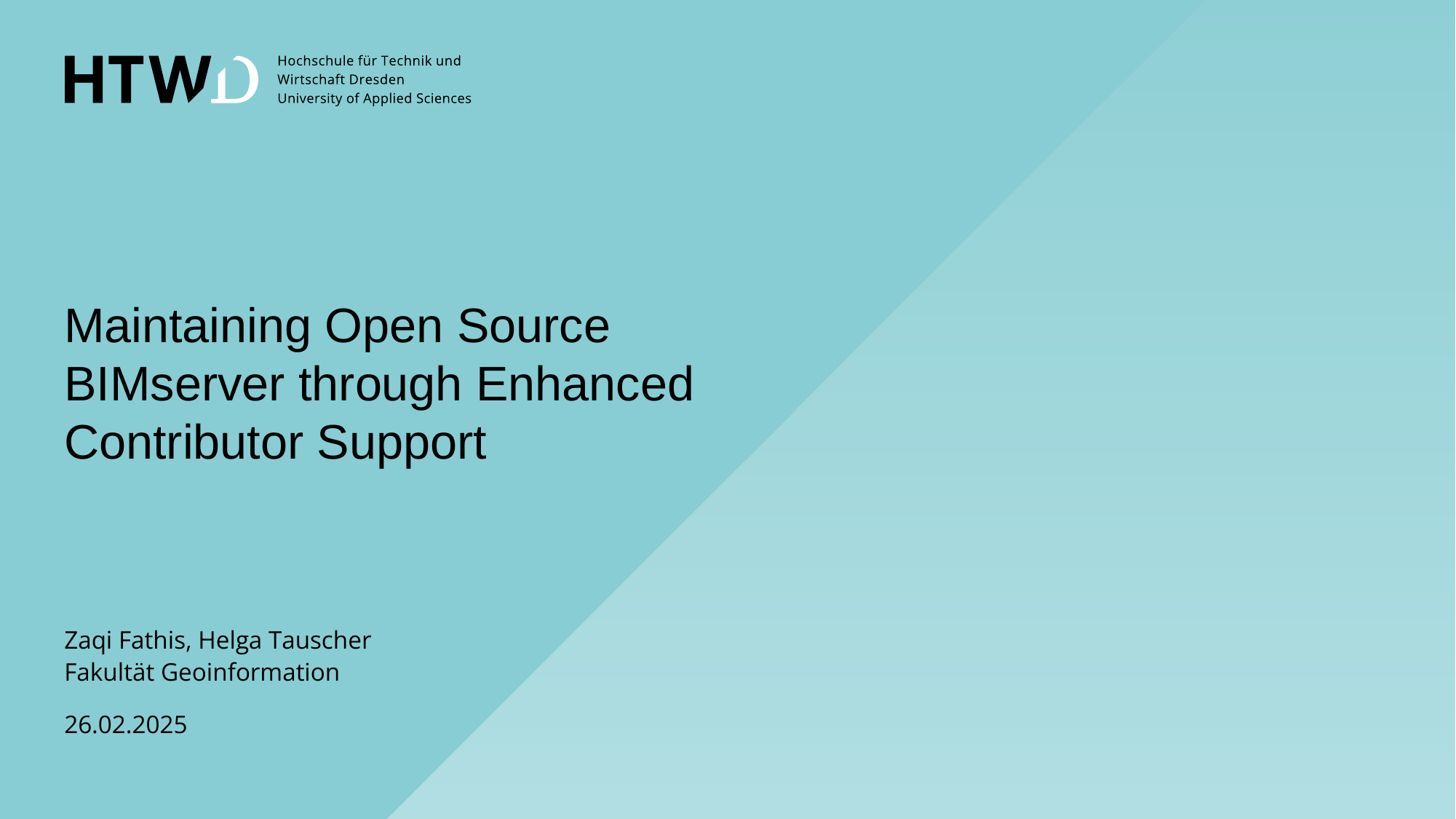

# Maintaining Open Source BIMserver through Enhanced Contributor Support
Zaqi Fathis, Helga Tauscher
Fakultät Geoinformation
26.02.2025